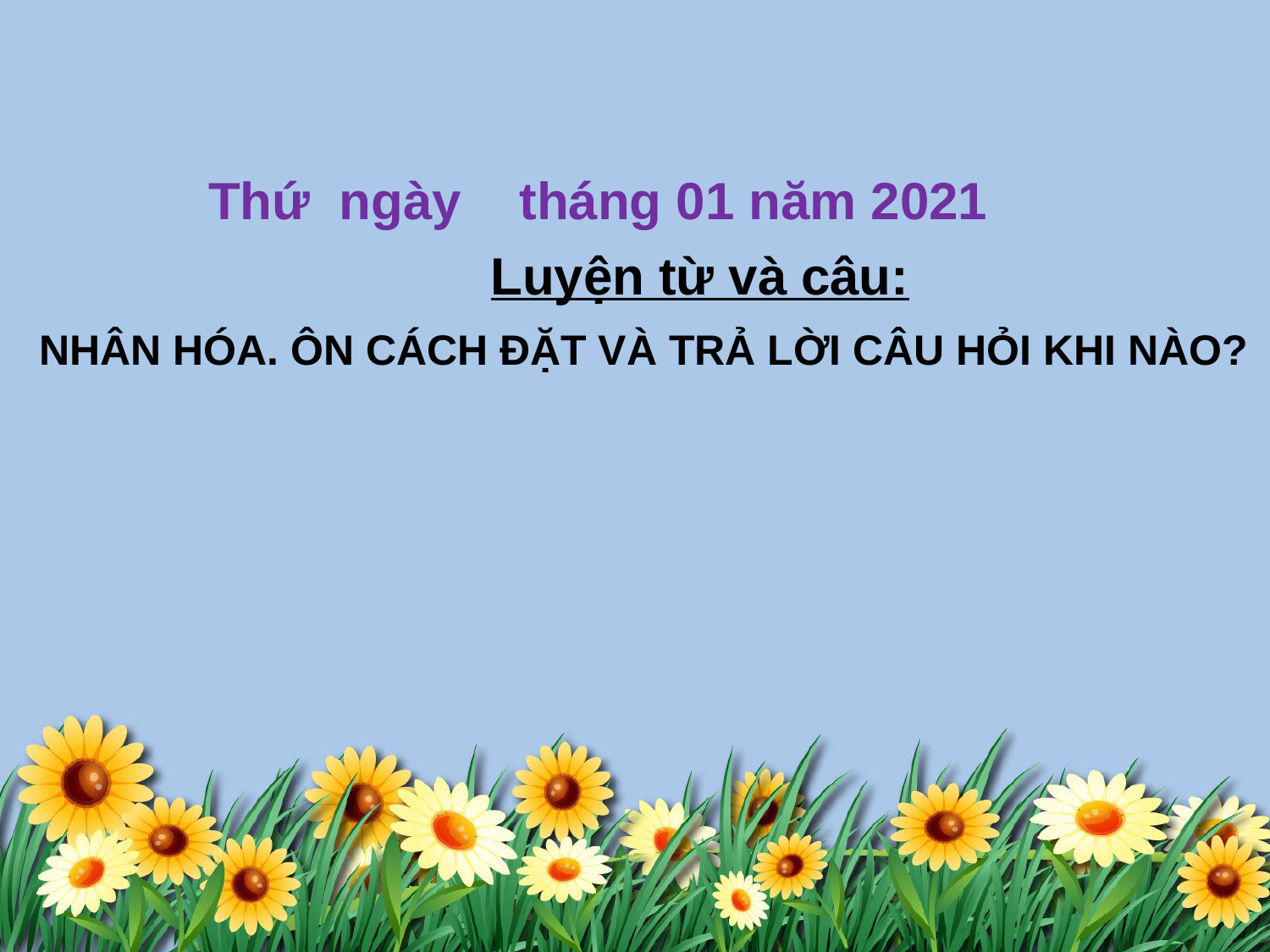

Thứ  ngày    tháng 01 năm 2021
Luyện từ và câu:
NHÂN HÓA. ÔN CÁCH ĐẶT VÀ TRẢ LỜI CÂU HỎI KHI NÀO?